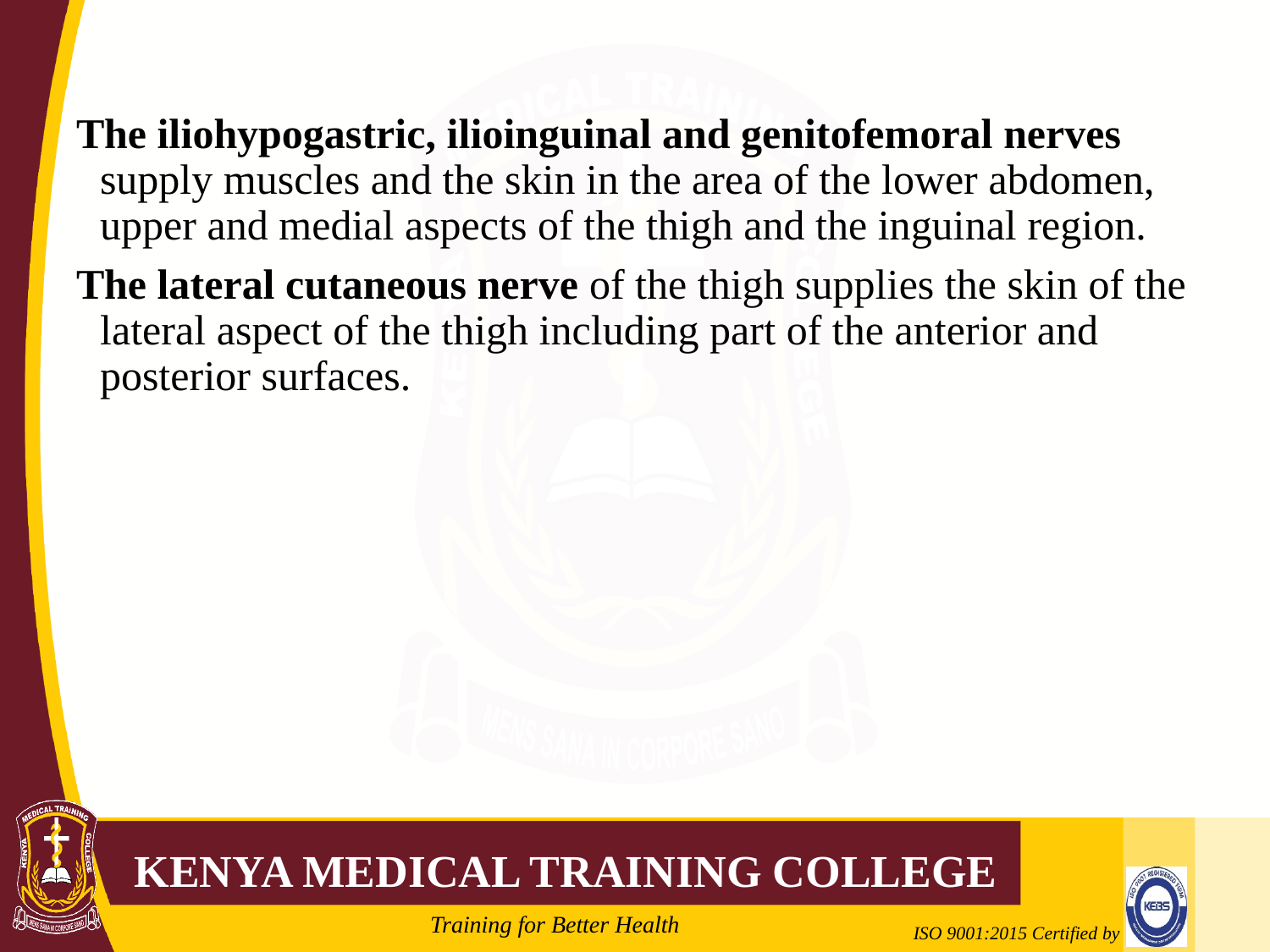

#
The iliohypogastric, ilioinguinal and genitofemoral nerves supply muscles and the skin in the area of the lower abdomen, upper and medial aspects of the thigh and the inguinal region.
The lateral cutaneous nerve of the thigh supplies the skin of the lateral aspect of the thigh including part of the anterior and posterior surfaces.